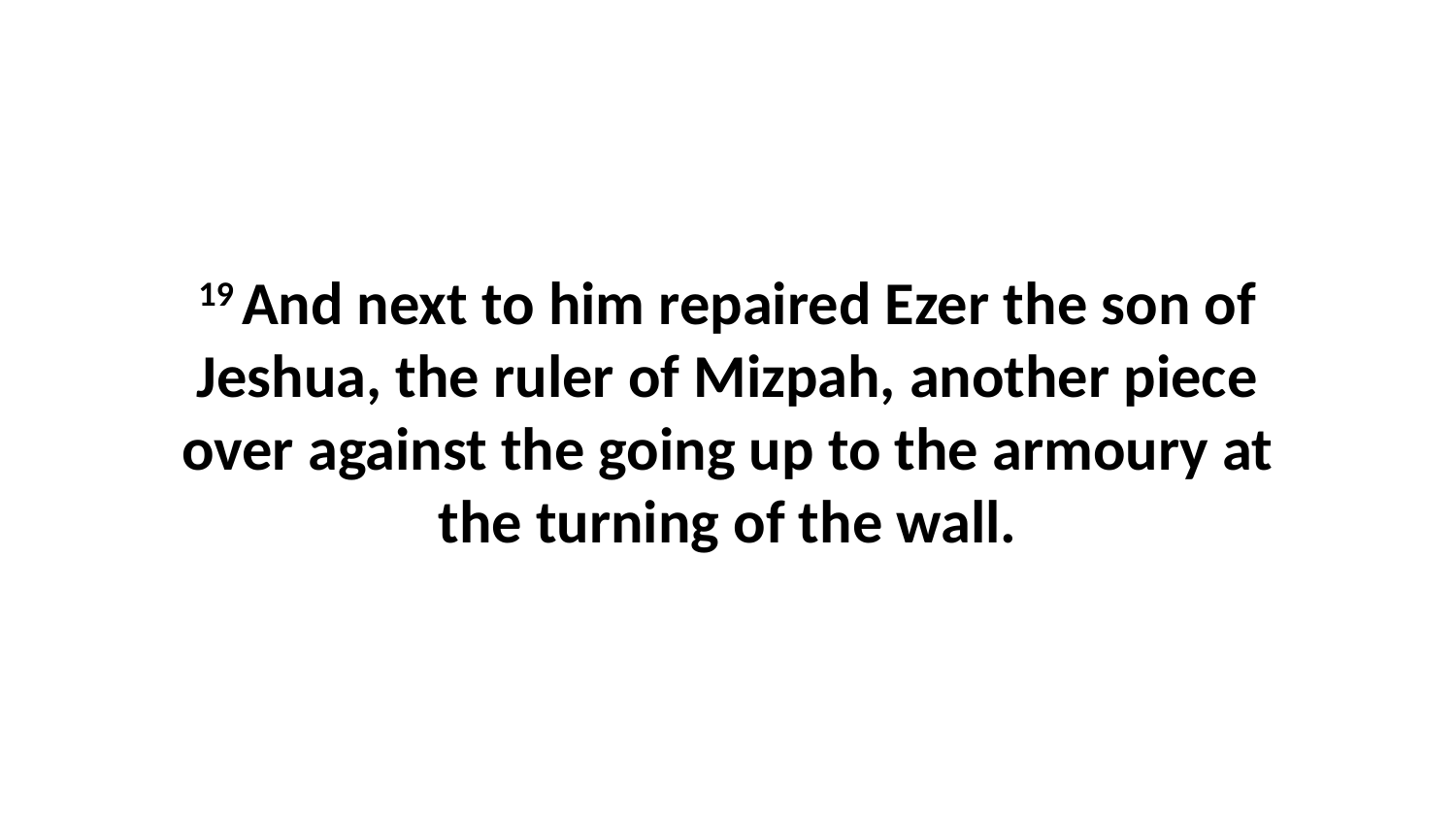

19 And next to him repaired Ezer the son of Jeshua, the ruler of Mizpah, another piece over against the going up to the armoury at the turning of the wall.